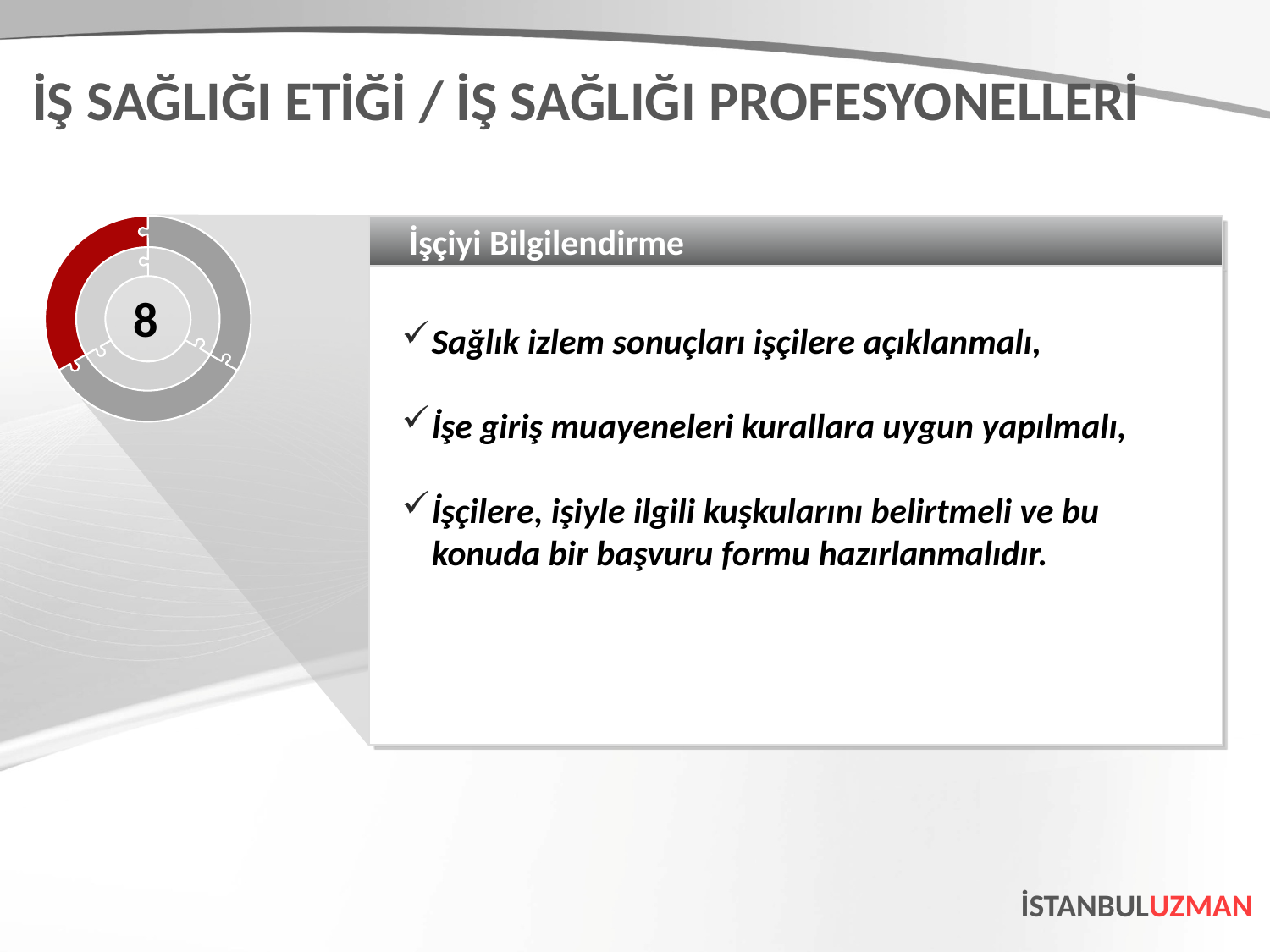

İŞ SAĞLIĞI ETİĞİ / İŞ SAĞLIĞI PROFESYONELLERİ

İşçiyi Bilgilendirme

Sağlık izlem sonuçları işçilere açıklanmalı,

İşe giriş muayeneleri kurallara uygun yapılmalı,

İşçilere, işiyle ilgili kuşkularını belirtmeli ve bu konuda bir başvuru formu hazırlanmalıdır.
8
İSTANBULUZMAN